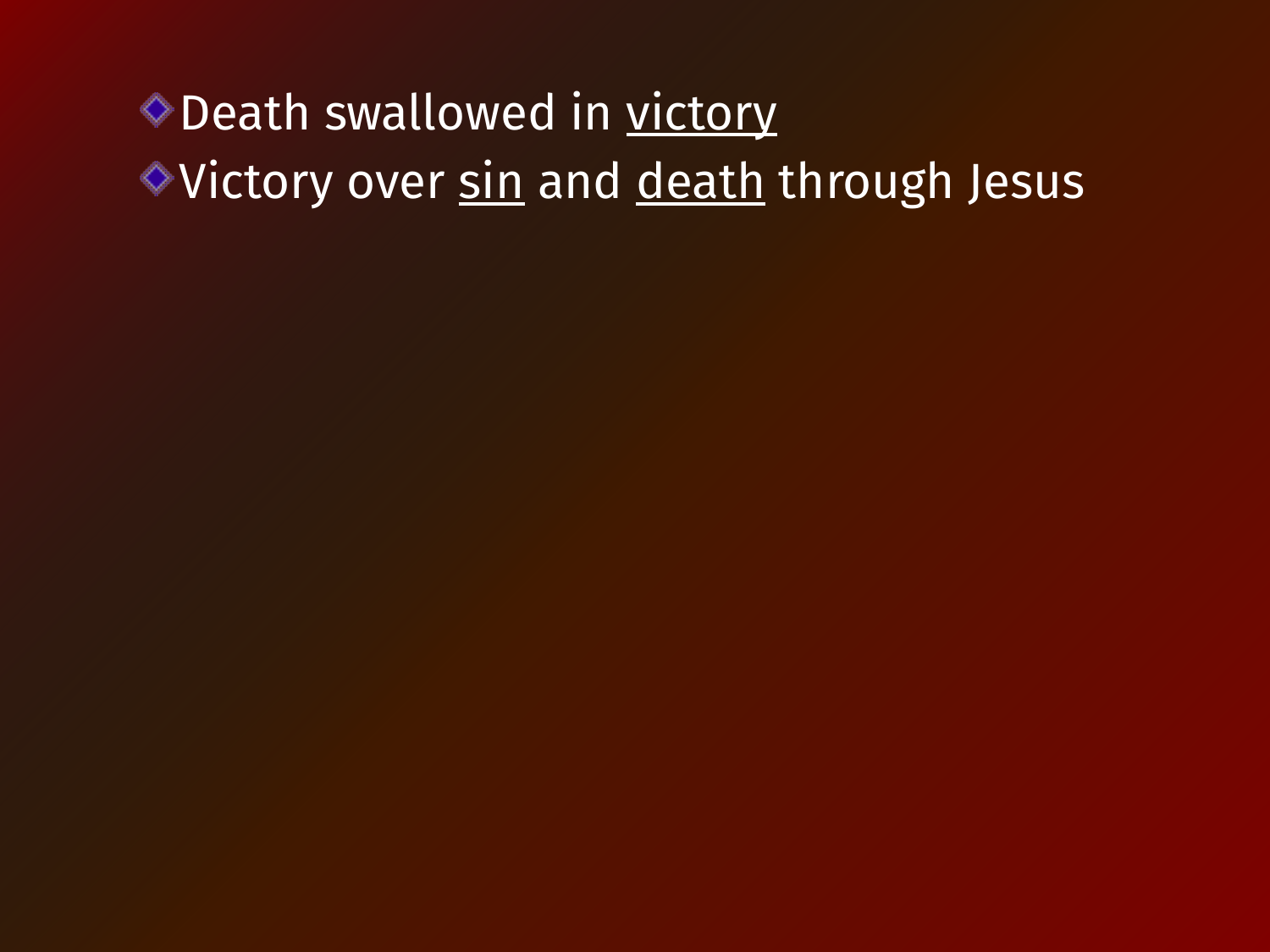

Death swallowed in victory
Victory over sin and death through Jesus